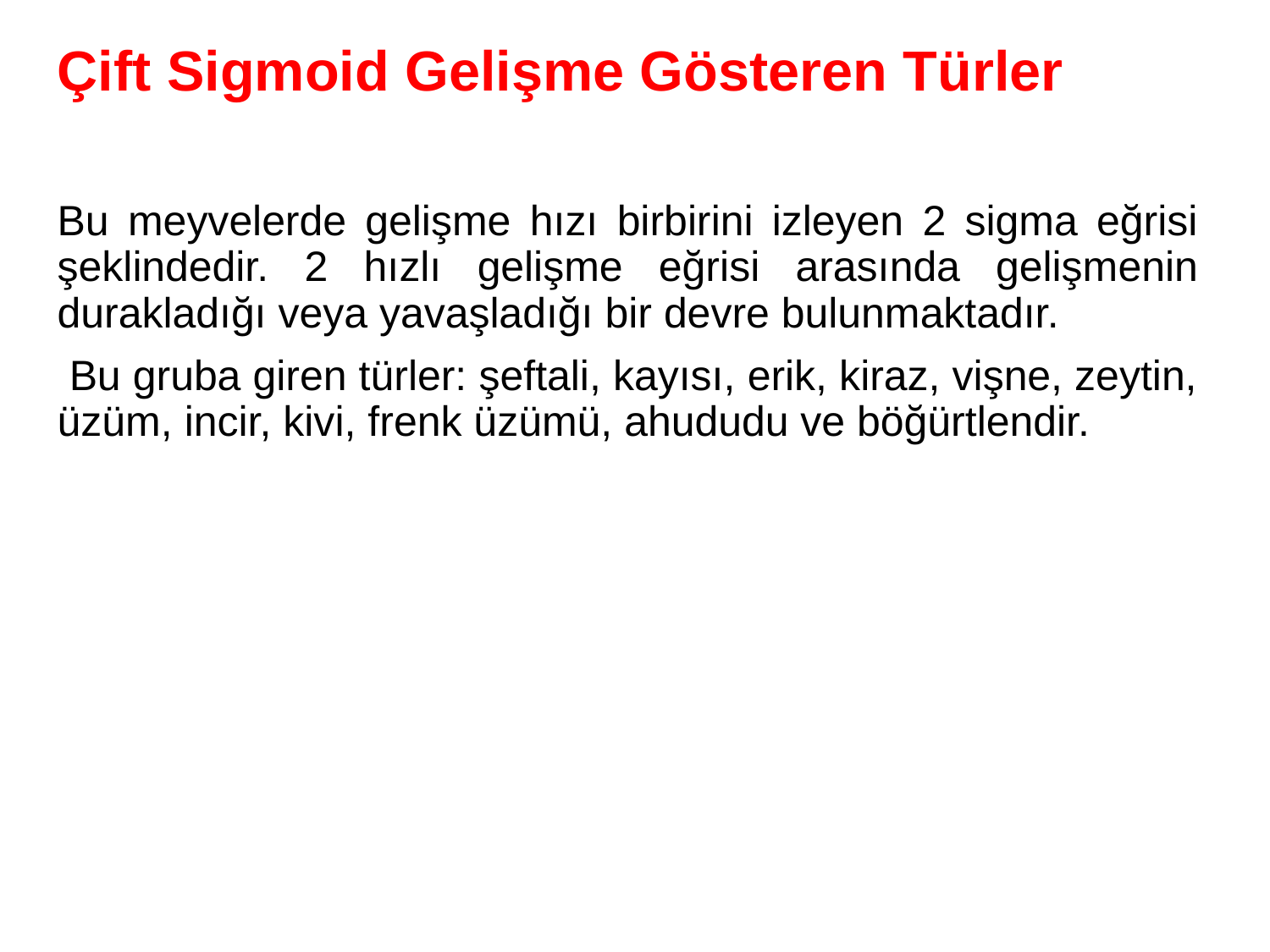

Çift Sigmoid Gelişme Gösteren Türler

Bu meyvelerde gelişme hızı birbirini izleyen 2 sigma eğrisi şeklindedir. 2 hızlı gelişme eğrisi arasında gelişmenin durakladığı veya yavaşladığı bir devre bulunmaktadır.
 Bu gruba giren türler: şeftali, kayısı, erik, kiraz, vişne, zeytin, üzüm, incir, kivi, frenk üzümü, ahududu ve böğürtlendir.